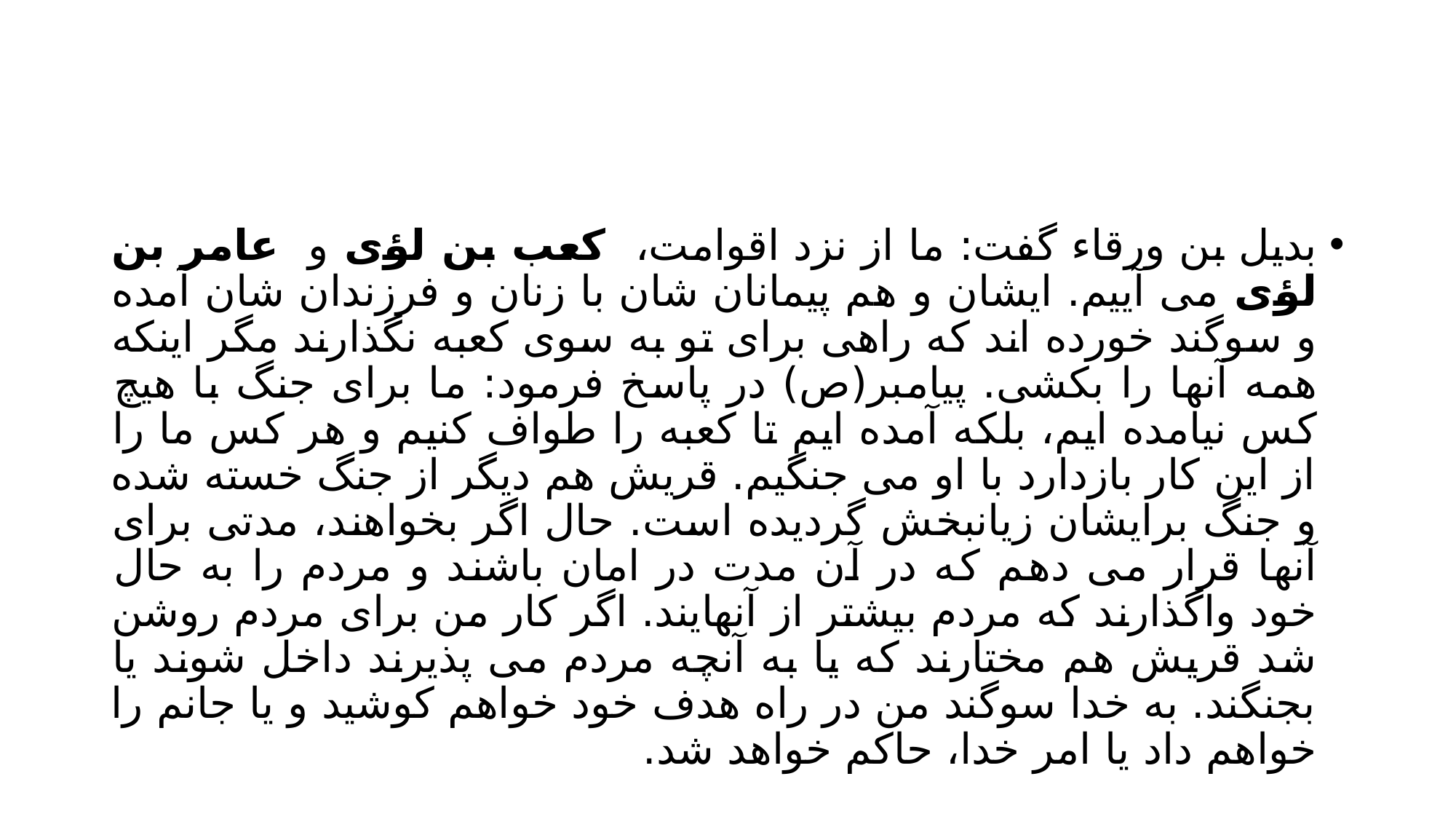

#
بدیل بن ورقاء گفت: ما از نزد اقوامت،  کعب بن لؤی و  عامر بن لؤی می آییم. ایشان و هم پیمانان شان با زنان و فرزندان شان آمده و سوگند خورده اند که راهی برای تو به سوی کعبه نگذارند مگر اینکه همه آنها را بکشی. پیامبر(ص) در پاسخ فرمود: ما برای جنگ با هیچ کس نیامده ایم، بلکه آمده ایم تا کعبه را طواف کنیم و هر کس ما را از این کار بازدارد با او می جنگیم. قریش هم دیگر از جنگ خسته شده و جنگ برایشان زیانبخش گردیده است. حال اگر بخواهند، مدتی برای آنها قرار می دهم که در آن مدت در امان باشند و مردم را به حال خود واگذارند که مردم بیشتر از آنهایند. اگر کار من برای مردم روشن شد قریش هم مختارند که یا به آنچه مردم می پذیرند داخل شوند یا بجنگند. به خدا سوگند من در راه هدف خود خواهم کوشید و یا جانم را خواهم داد یا امر خدا، حاکم خواهد شد.